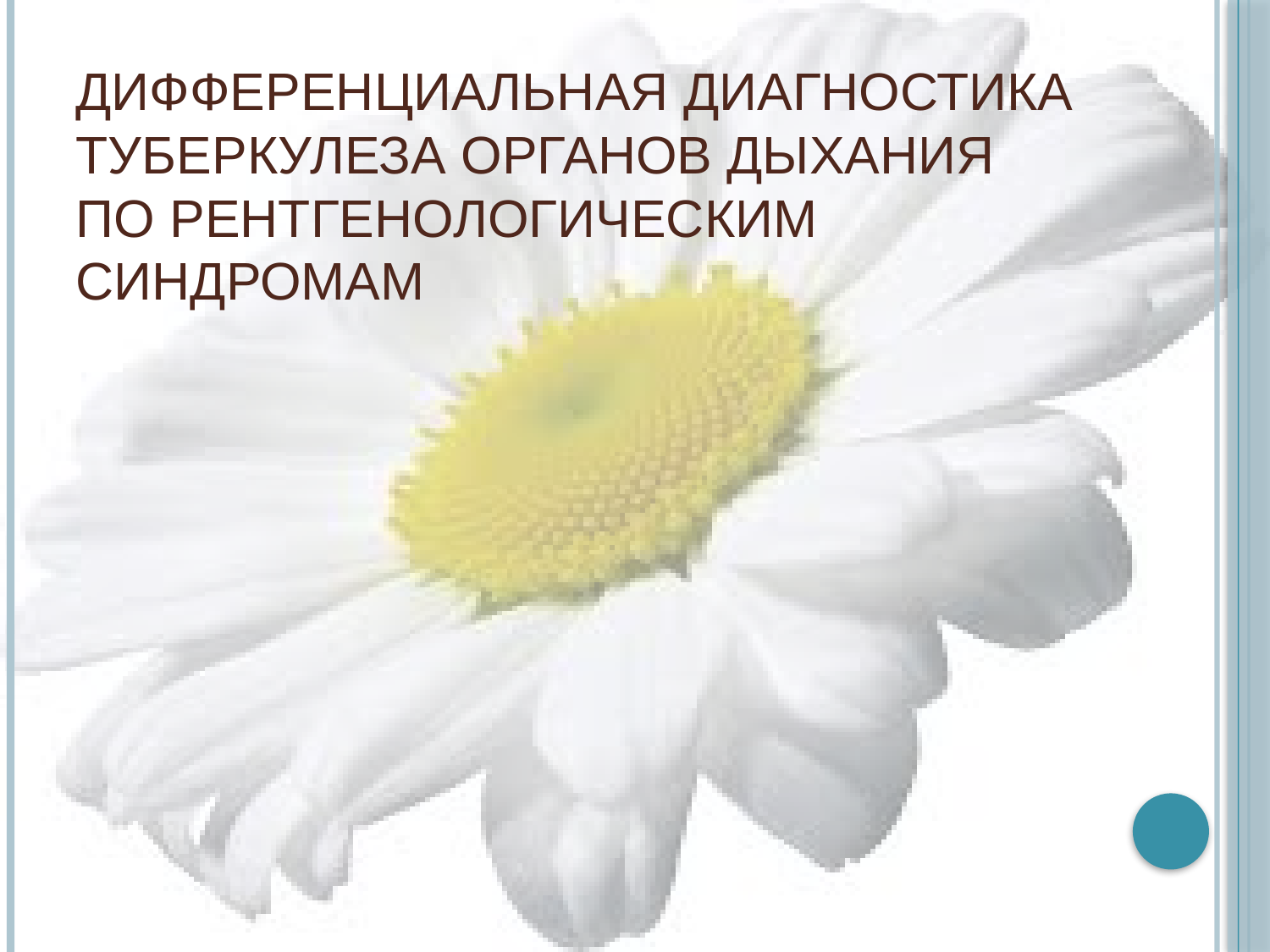

# Дифференциальная диагностика туберкулеза органов дыхания по рентгенологическим синдромам